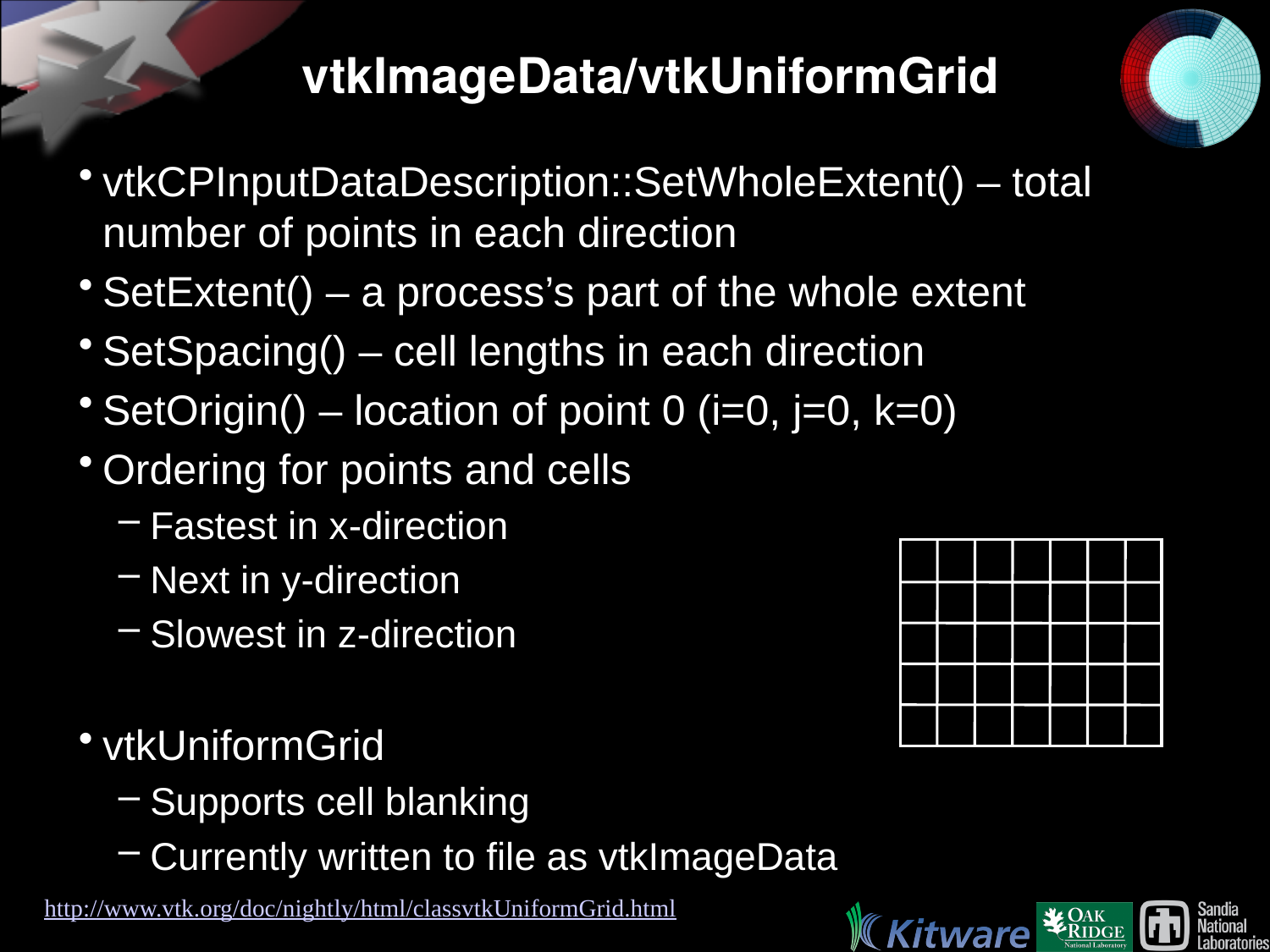

# vtkImageData/vtkUniformGrid
vtkCPInputDataDescription::SetWholeExtent() – total number of points in each direction
SetExtent() – a process’s part of the whole extent
SetSpacing() – cell lengths in each direction
SetOrigin() – location of point 0 (i=0, j=0, k=0)
Ordering for points and cells
Fastest in x-direction
Next in y-direction
Slowest in z-direction

vtkUniformGrid
Supports cell blanking
Currently written to file as vtkImageData

http://www.vtk.org/doc/nightly/html/classvtkUniformGrid.html